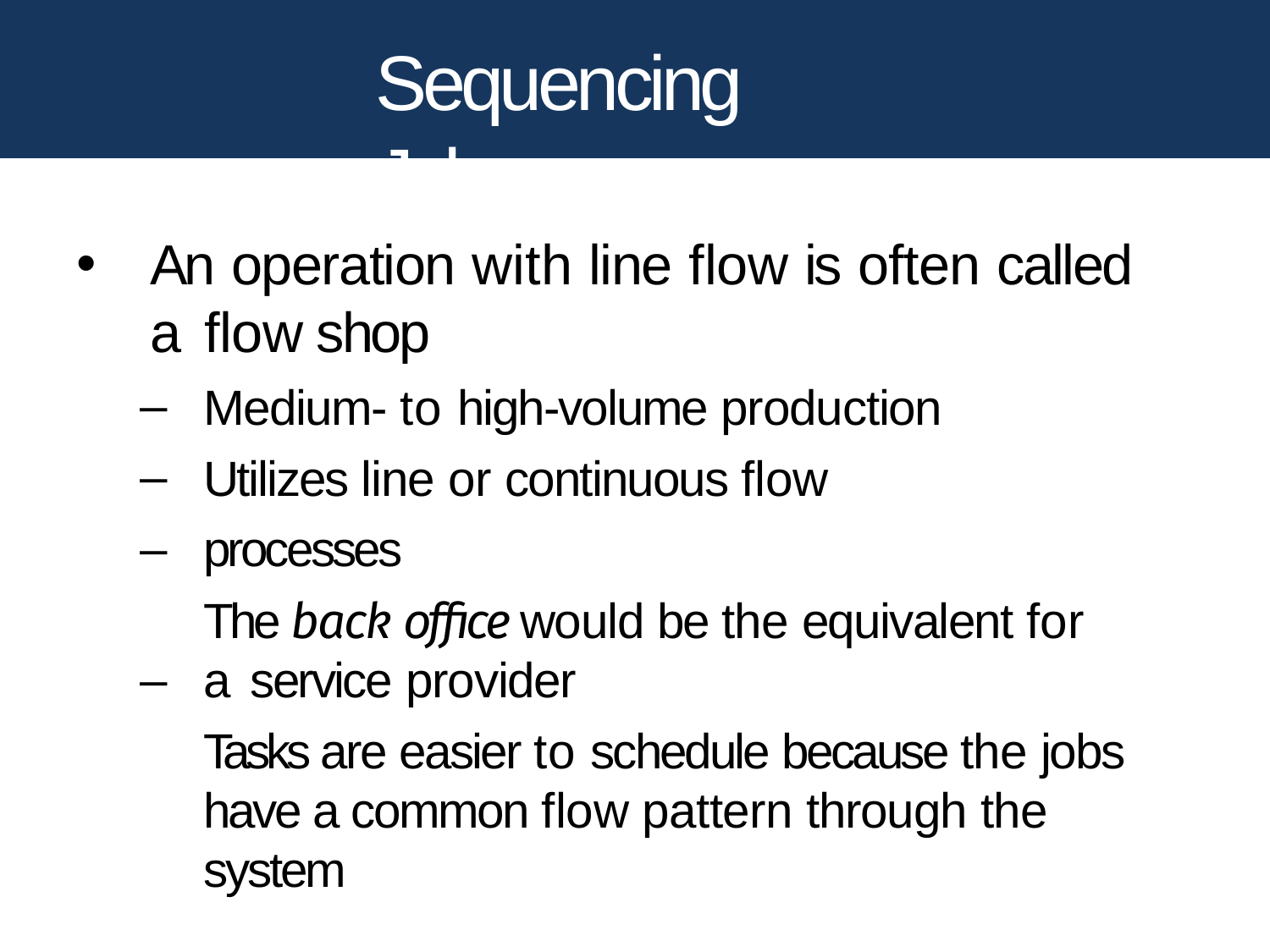

# Sequencing Jobs
•
An operation with line flow is often called a  flow shop
–
–
–
Medium- to high-volume production  Utilizes line or continuous flow processes
The back office would be the equivalent for a  service provider
Tasks are easier to schedule because the jobs  have a common flow pattern through the system
–